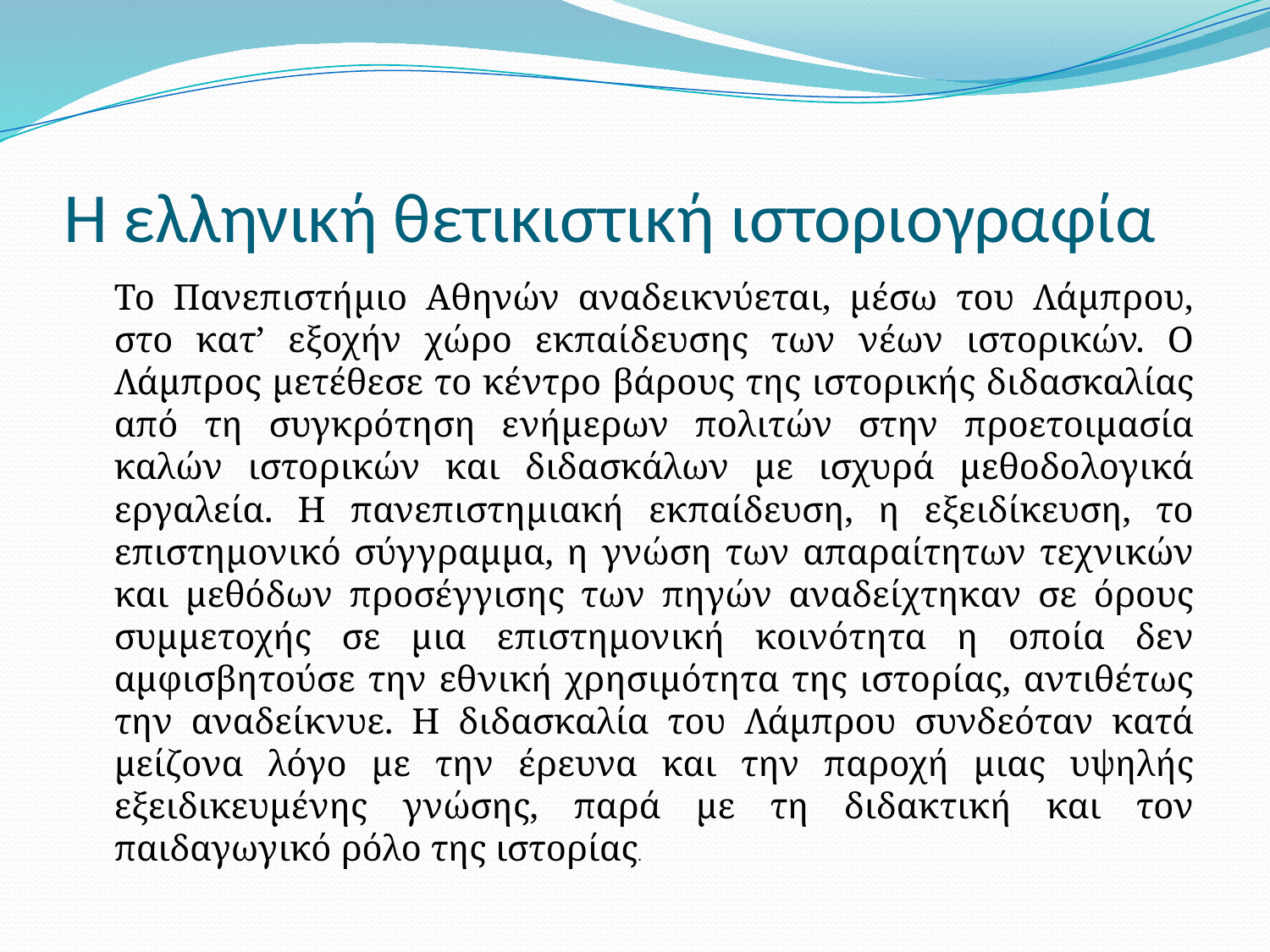

# Η ελληνική θετικιστική ιστοριογραφία
	Το Πανεπιστήμιο Αθηνών αναδεικνύεται, μέσω του Λάμπρου, στο κατ’ εξοχήν χώρο εκπαίδευσης των νέων ιστορικών. Ο Λάμπρος μετέθεσε το κέντρο βάρους της ιστορικής διδασκαλίας από τη συγκρότηση ενήμερων πολιτών στην προετοιμασία καλών ιστορικών και διδασκάλων με ισχυρά μεθοδολογικά εργαλεία. Η πανεπιστημιακή εκπαίδευση, η εξειδίκευση, το επιστημονικό σύγγραμμα, η γνώση των απαραίτητων τεχνικών και μεθόδων προσέγγισης των πηγών αναδείχτηκαν σε όρους συμμετοχής σε μια επιστημονική κοινότητα η οποία δεν αμφισβητούσε την εθνική χρησιμότητα της ιστορίας, αντιθέτως την αναδείκνυε. Η διδασκαλία του Λάμπρου συνδεόταν κατά μείζονα λόγο με την έρευνα και την παροχή μιας υψηλής εξειδικευμένης γνώσης, παρά με τη διδακτική και τον παιδαγωγικό ρόλο της ιστορίας.